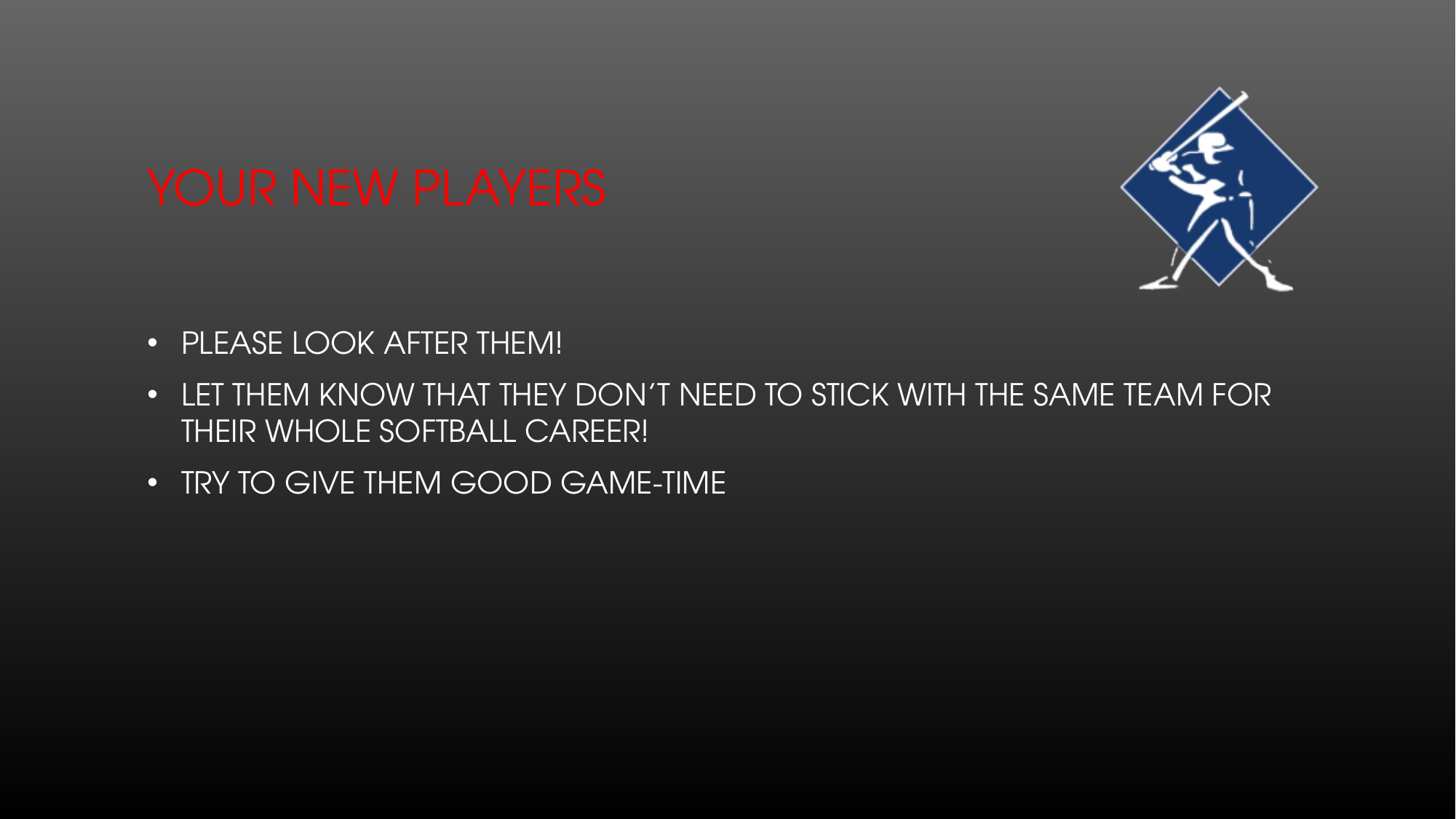

# Your new players
Please look after them!
Let them know that they don’t need to stick with the same team for their whole softball career!
Try to give them good game-time